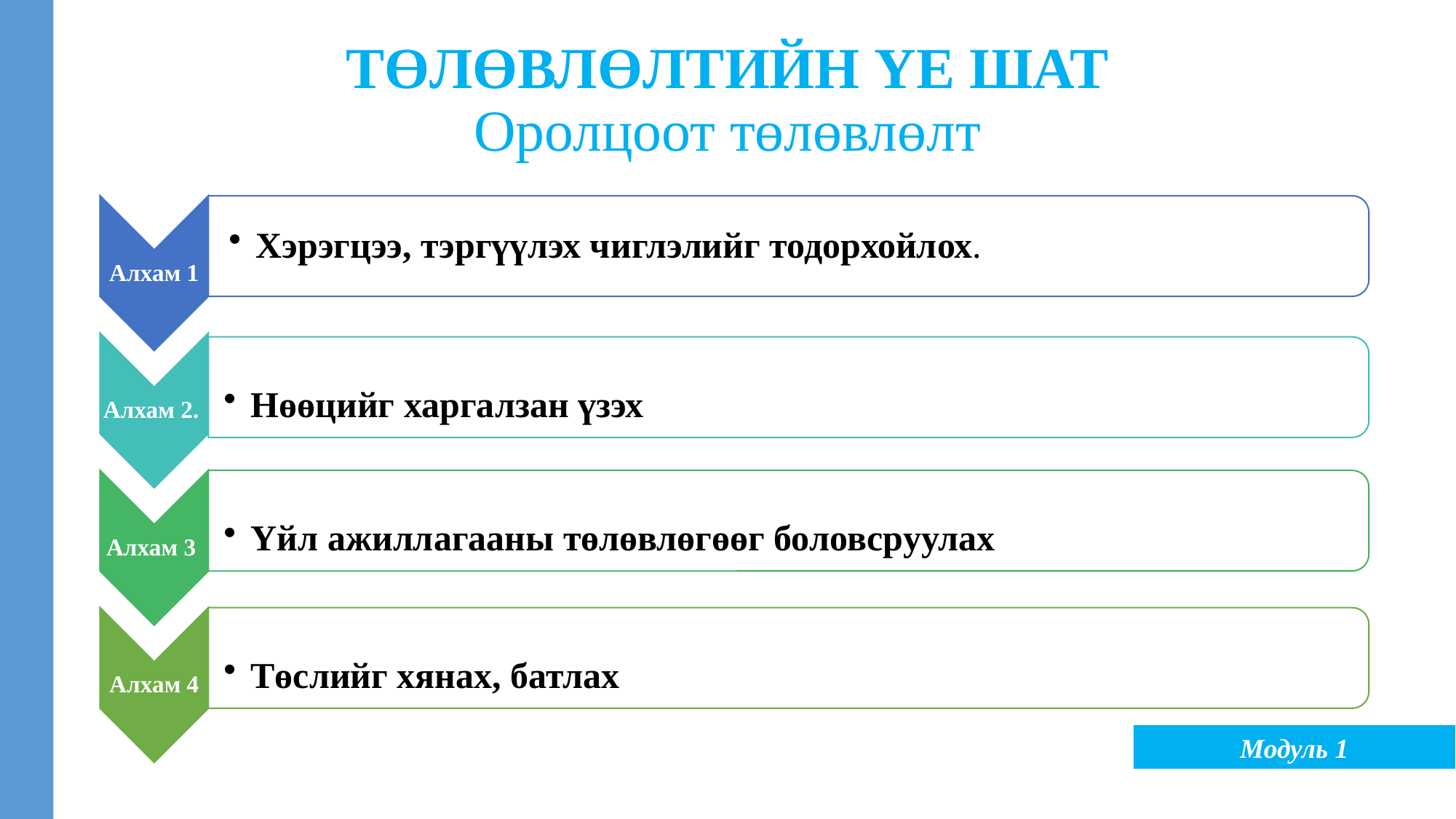

# ТӨЛӨВЛӨЛТИЙН ҮЕ ШАТ Оролцоот төлөвлөлт
Алхам 1
Хэрэгцээ, тэргүүлэх чиглэлийг тодорхойлох.
Алхам 2.

Нөөцийг харгалзан үзэх
Алхам 3

Үйл ажиллагааны төлөвлөгөөг боловсруулах
Алхам 4

Төслийг хянах, батлах
Модуль 1